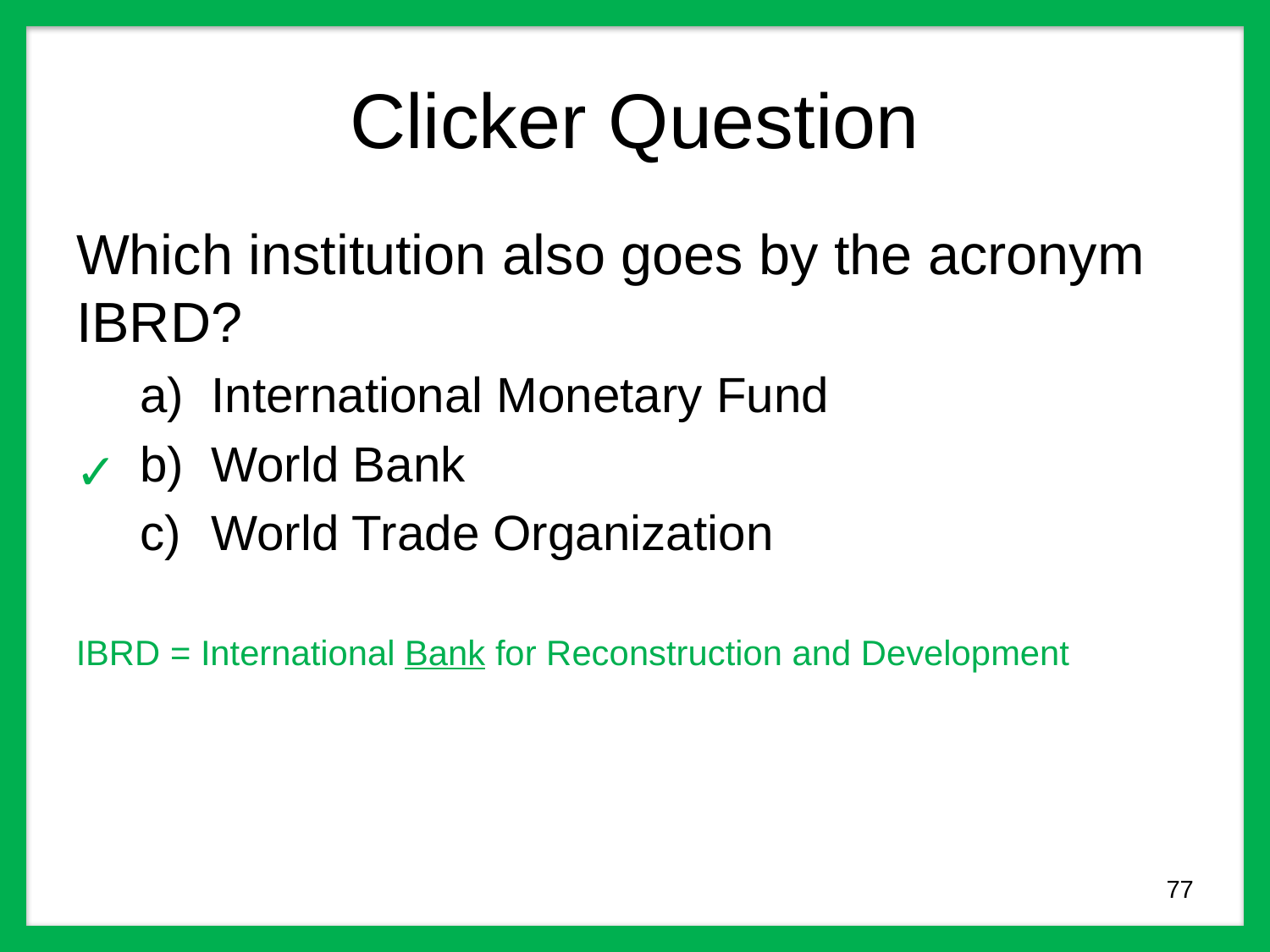

# Clicker Question
Which institution also goes by the acronym IBRD?
International Monetary Fund
World Bank
World Trade Organization

✓
IBRD = International Bank for Reconstruction and Development
77